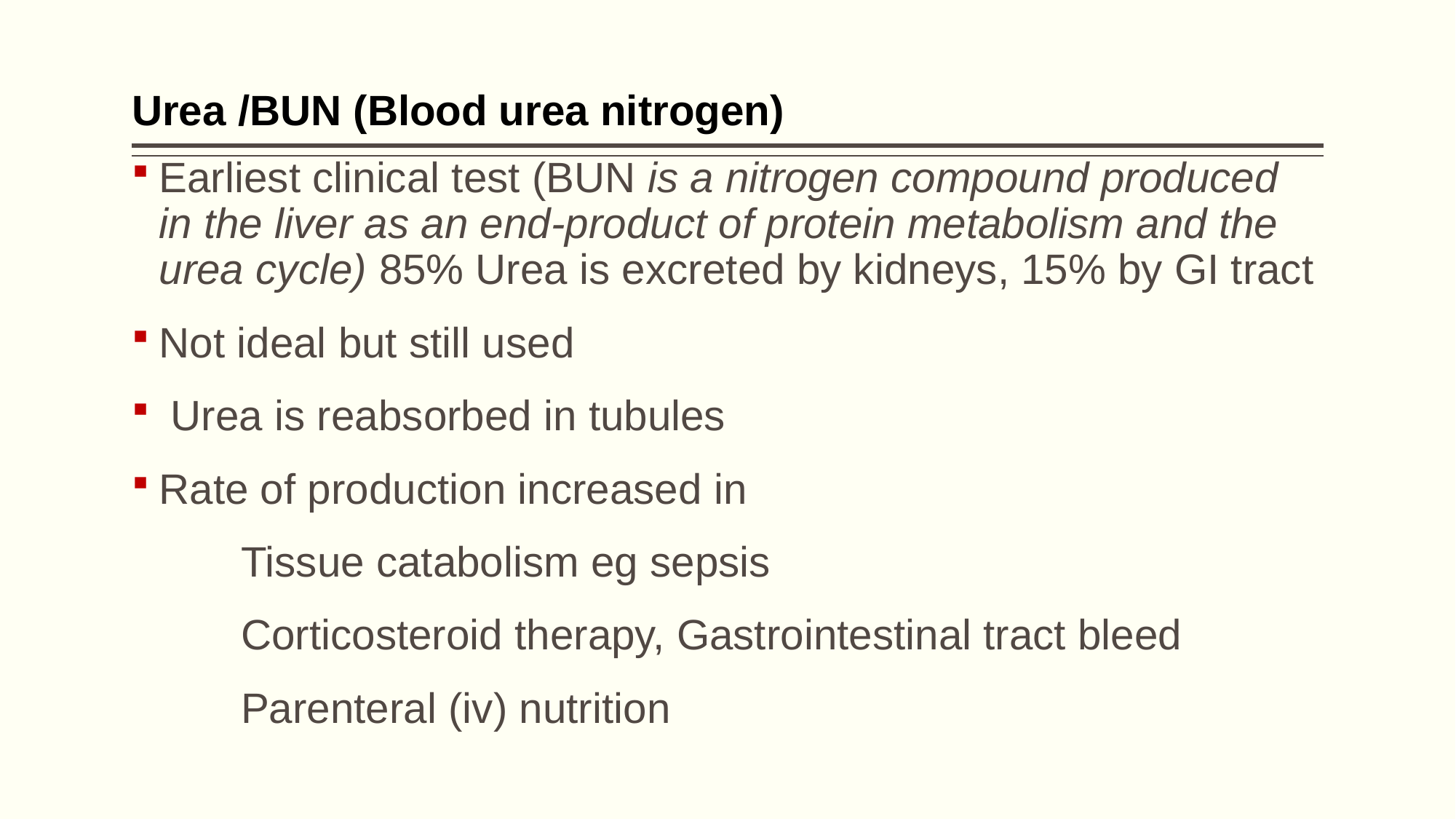

# Urea /BUN (Blood urea nitrogen)
Earliest clinical test (BUN is a nitrogen compound produced in the liver as an end-product of protein metabolism and the urea cycle) 85% Urea is excreted by kidneys, 15% by GI tract
Not ideal but still used
 Urea is reabsorbed in tubules
Rate of production increased in
	Tissue catabolism eg sepsis
	Corticosteroid therapy, Gastrointestinal tract bleed
	Parenteral (iv) nutrition